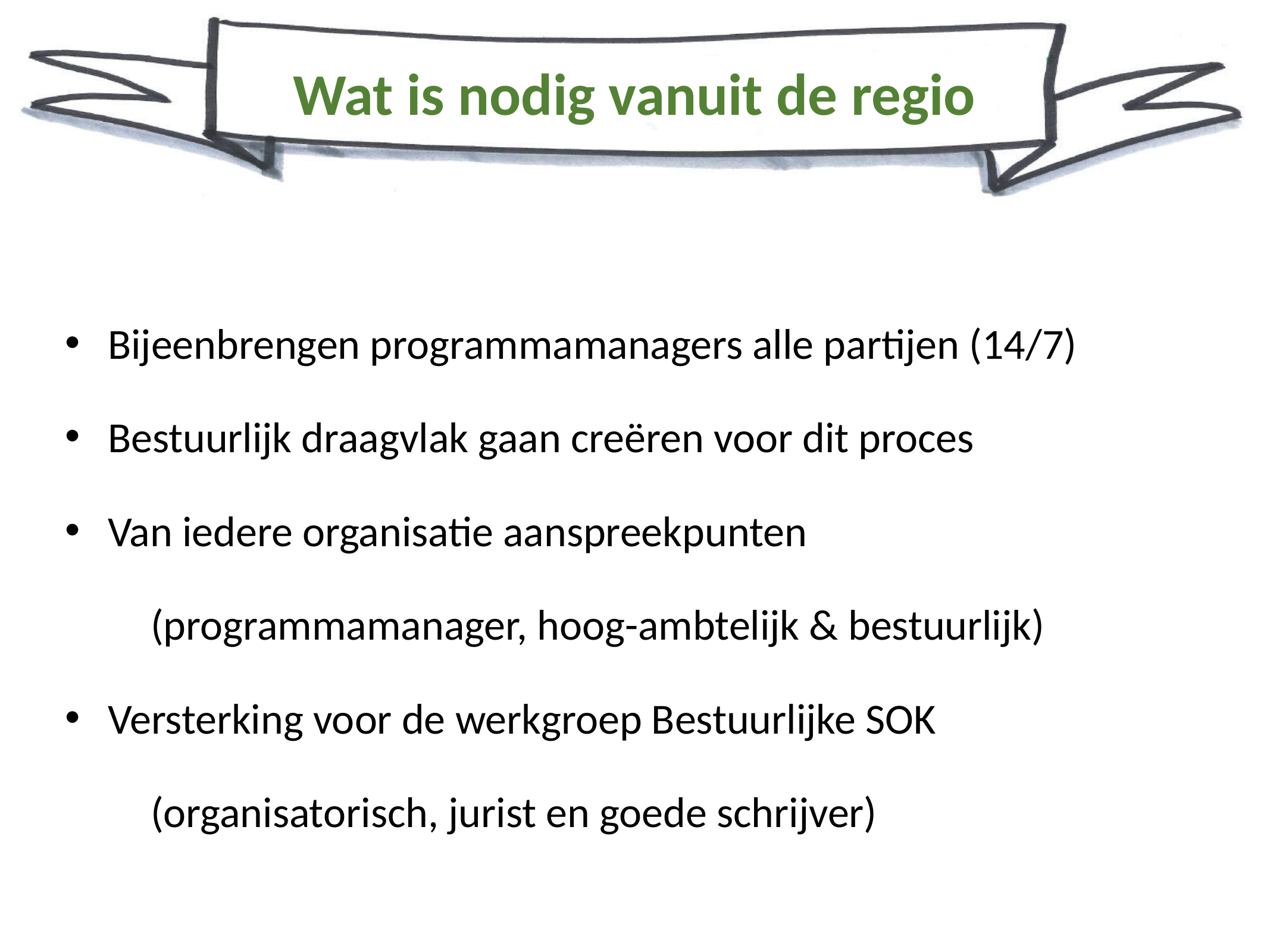

# Wat is nodig vanuit de regio
Bijeenbrengen programmamanagers alle partijen (14/7)
Bestuurlijk draagvlak gaan creëren voor dit proces
Van iedere organisatie aanspreekpunten
	(programmamanager, hoog-ambtelijk & bestuurlijk)
Versterking voor de werkgroep Bestuurlijke SOK
	(organisatorisch, jurist en goede schrijver)